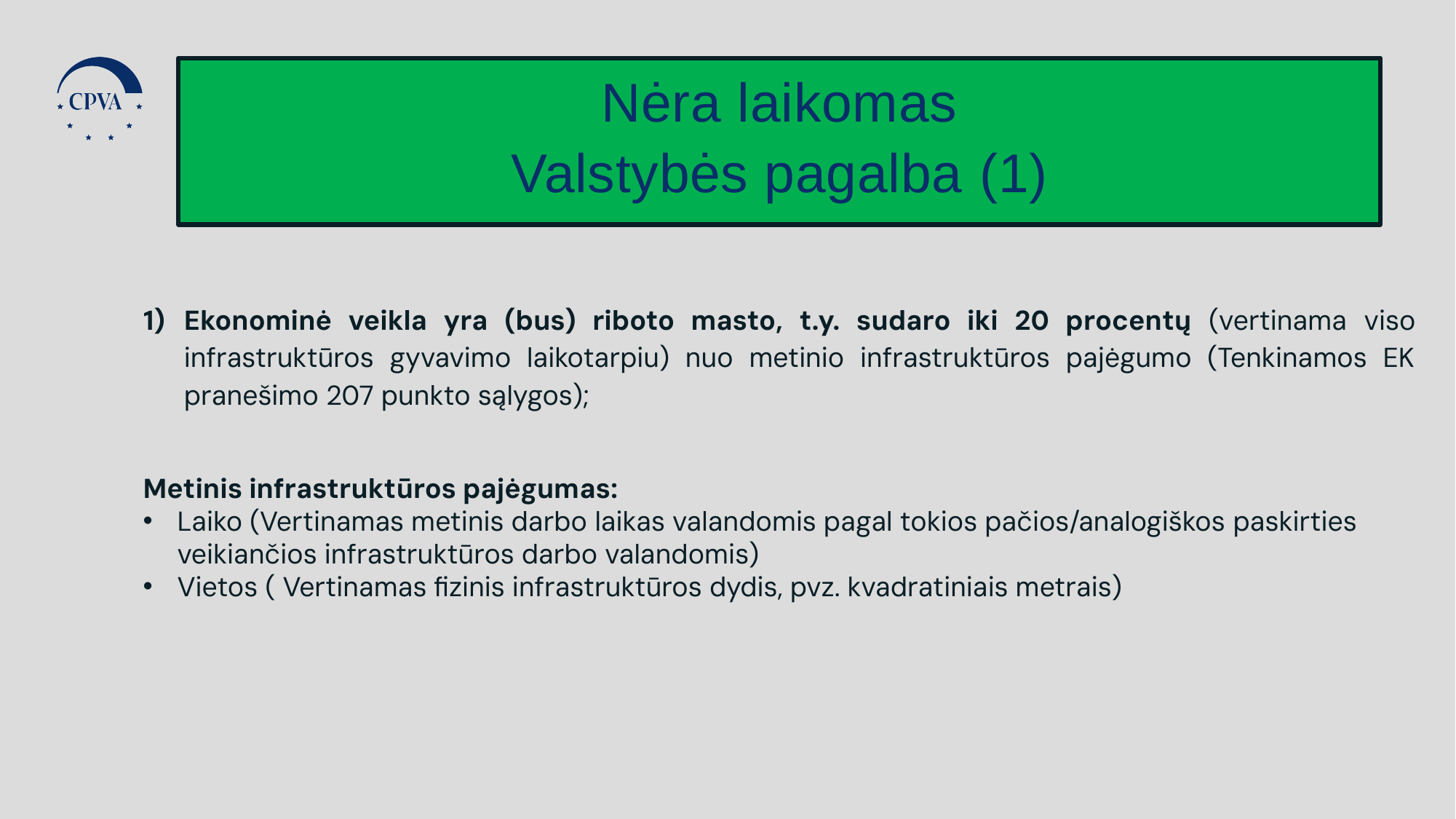

Nėra laikomas
Valstybės pagalba (1)

Ekonominė veikla yra (bus) riboto masto, t.y. sudaro iki 20 procentų (vertinama viso infrastruktūros gyvavimo laikotarpiu) nuo metinio infrastruktūros pajėgumo (Tenkinamos EK pranešimo 207 punkto sąlygos);
Metinis infrastruktūros pajėgumas:
Laiko (Vertinamas metinis darbo laikas valandomis pagal tokios pačios/analogiškos paskirties veikiančios infrastruktūros darbo valandomis)
Vietos ( Vertinamas fizinis infrastruktūros dydis, pvz. kvadratiniais metrais)